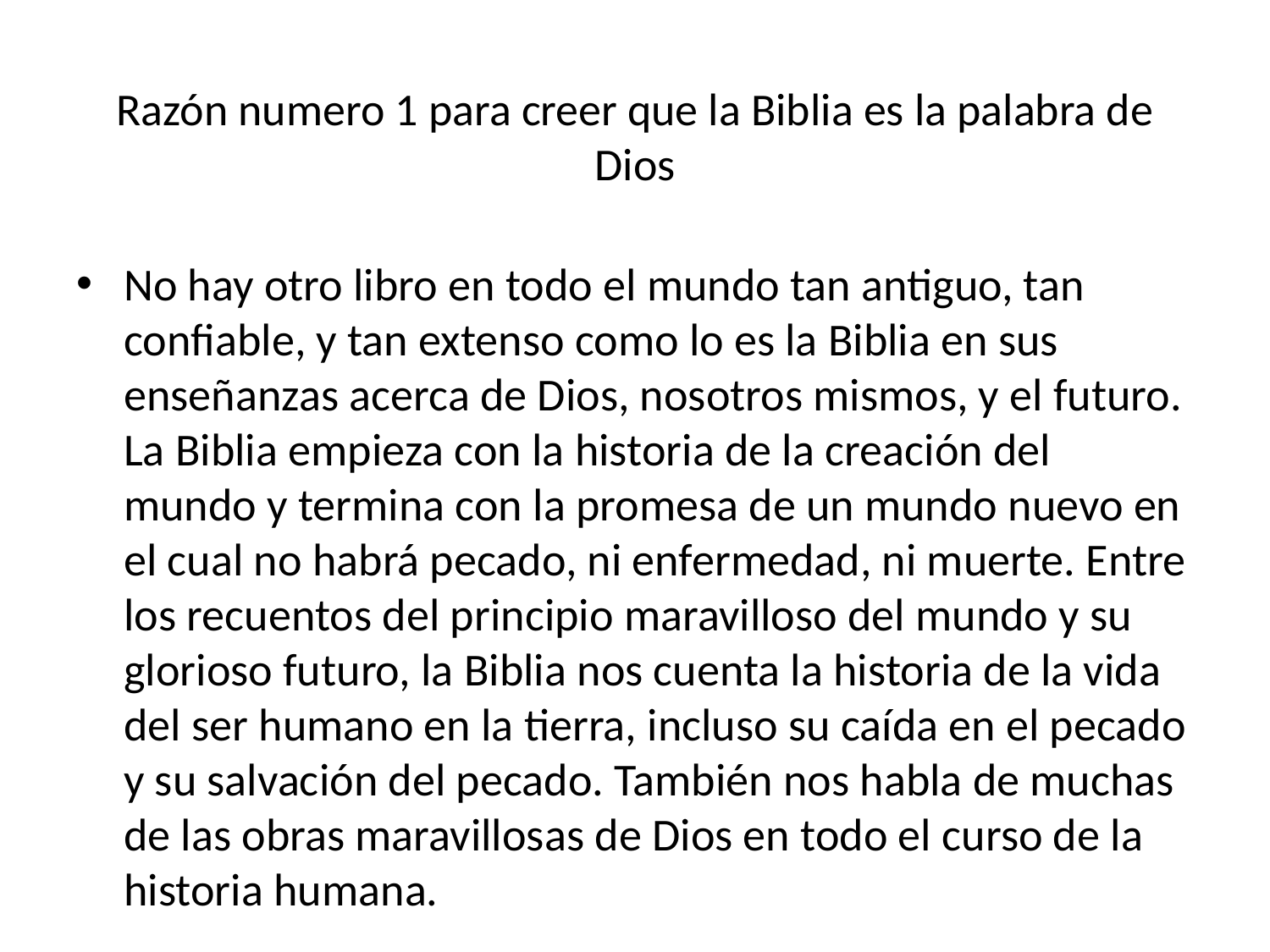

# Razón numero 1 para creer que la Biblia es la palabra de Dios
No hay otro libro en todo el mundo tan antiguo, tan confiable, y tan extenso como lo es la Biblia en sus enseñanzas acerca de Dios, nosotros mismos, y el futuro. La Biblia empieza con la historia de la creación del mundo y termina con la promesa de un mundo nuevo en el cual no habrá pecado, ni enfermedad, ni muerte. Entre los recuentos del principio maravilloso del mundo y su glorioso futuro, la Biblia nos cuenta la historia de la vida del ser humano en la tierra, incluso su caída en el pecado y su salvación del pecado. También nos habla de muchas de las obras maravillosas de Dios en todo el curso de la historia humana.